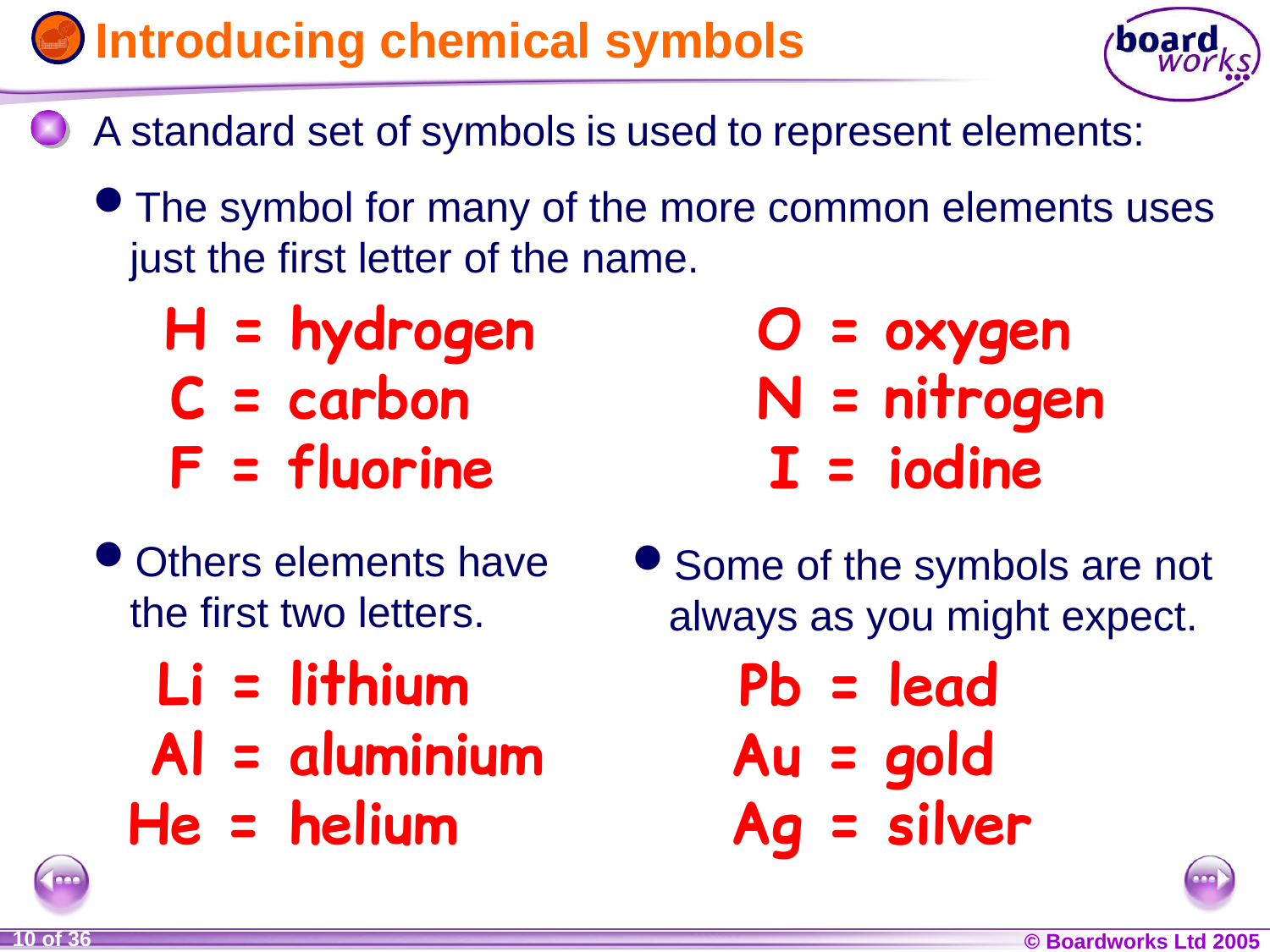

# Introducing chemical symbols
A standard set of symbols is used to represent elements:

The symbol for many of the more common elements uses just the first letter of the name.
H =
hydrogen
O =
oxygen
nitrogen
N =
carbon
C =

F =
fluorine
I =
iodine
Others elements have the first two letters.
Some of the symbols are not always as you might expect.
Li =
lithium
Pb =
lead
aluminium
Al =
gold
Au =
He =
helium
Ag =
silver